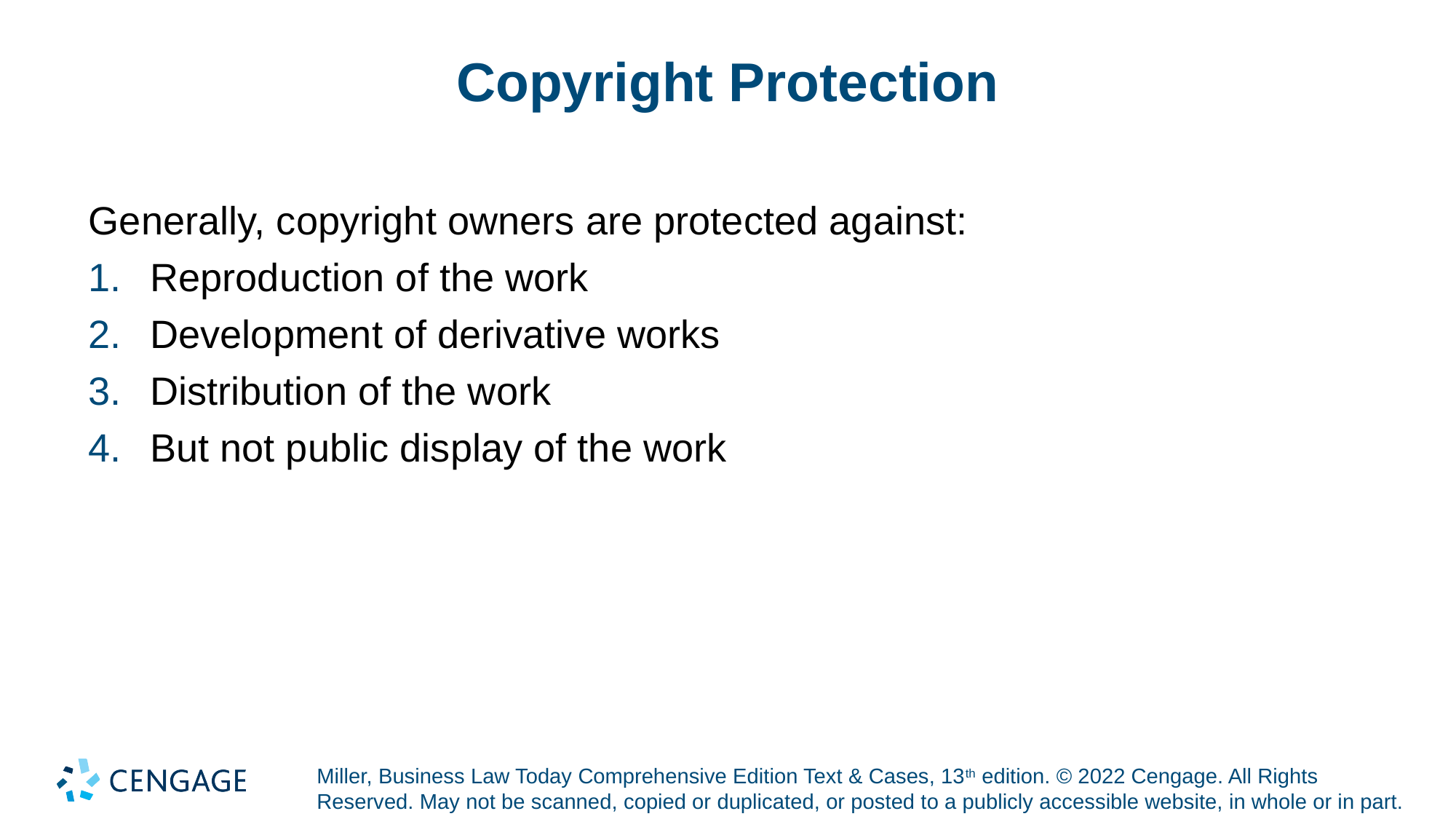

# Copyright Protection
Generally, copyright owners are protected against:
Reproduction of the work
Development of derivative works
Distribution of the work
But not public display of the work